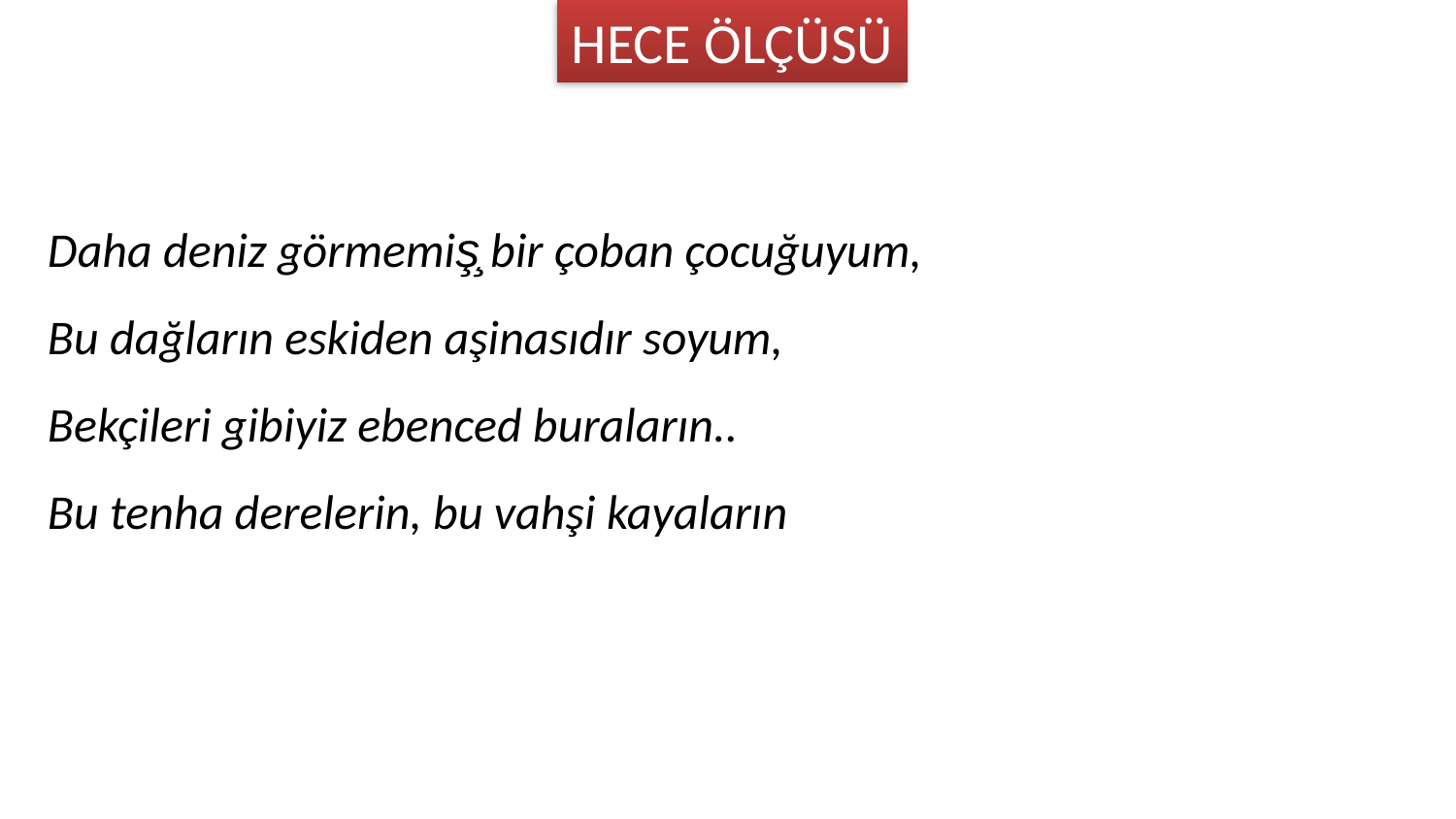

HECE ÖLÇÜSÜ

Daha deniz görmemiş̧ bir çoban çocuğuyum,
Bu dağların eskiden aşinasıdır soyum,
Bekçileri gibiyiz ebenced buraların..
Bu tenha derelerin, bu vahşi kayaların